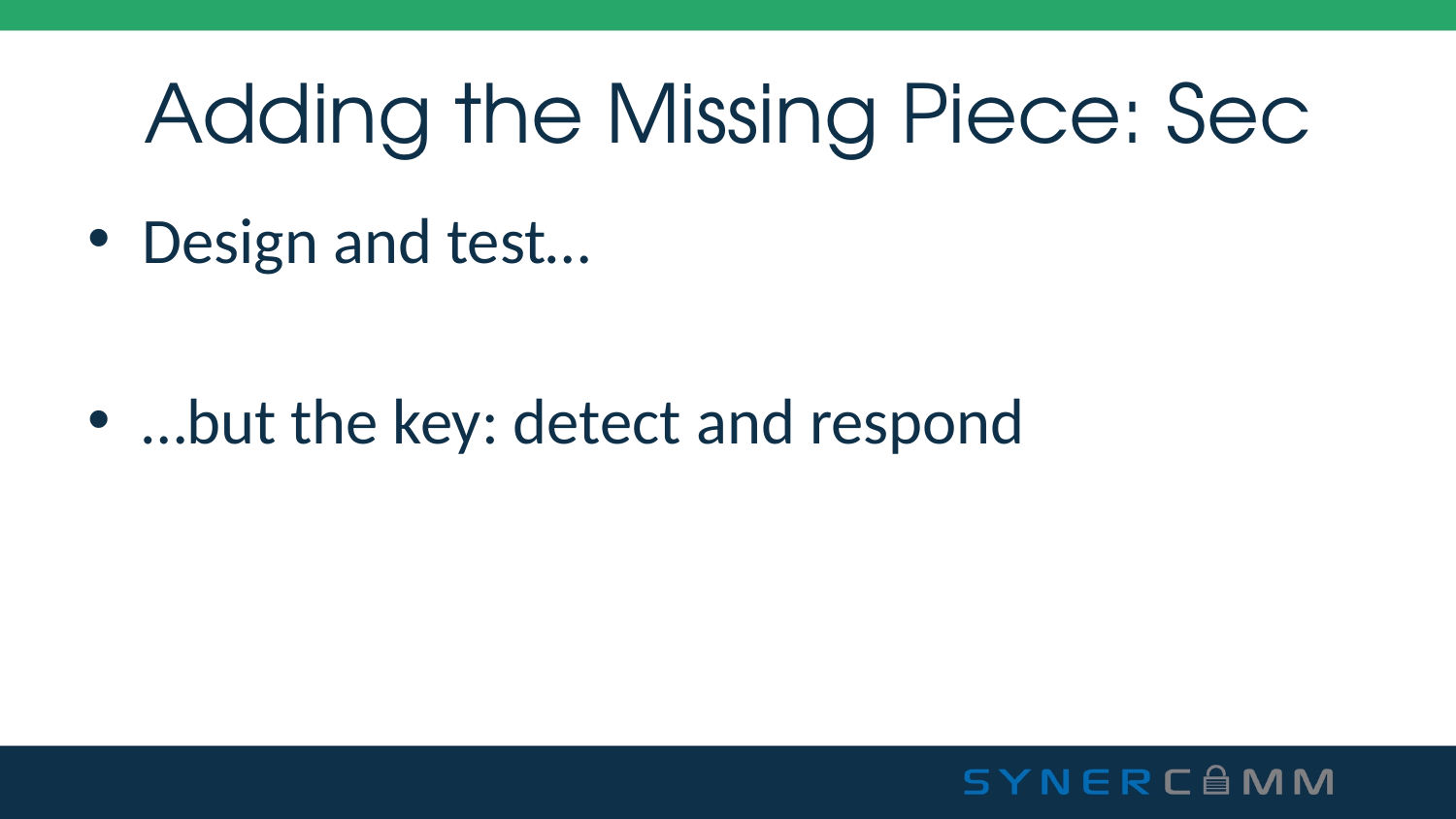

# Adding the Missing Piece: Sec
Design and test…

…but the key: detect and respond